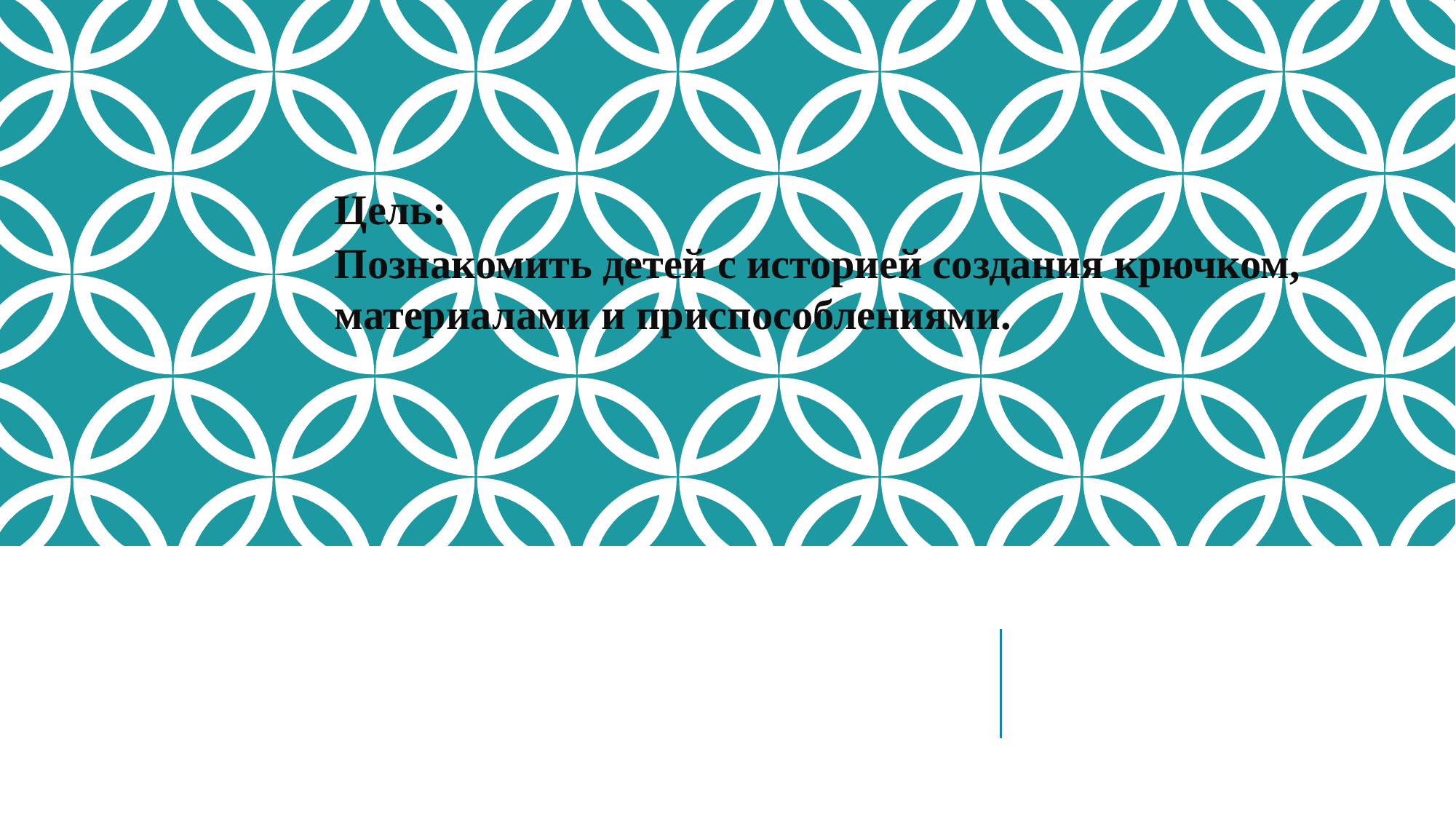

Цель:
Познакомить детей с историей создания крючком, материалами и приспособлениями.